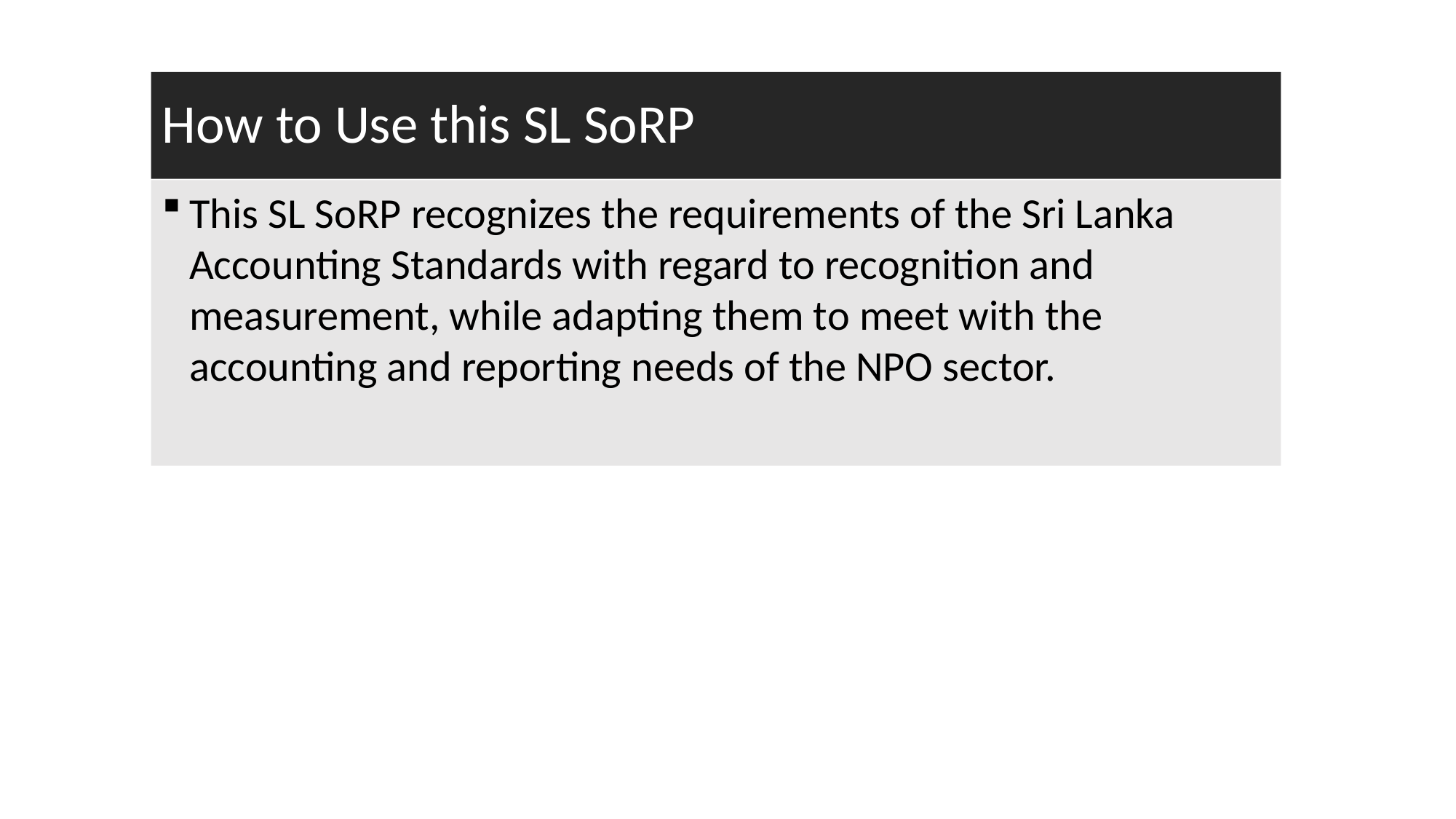

# How to Use this SL SoRP
This SL SoRP recognizes the requirements of the Sri Lanka Accounting Standards with regard to recognition and measurement, while adapting them to meet with the accounting and reporting needs of the NPO sector.